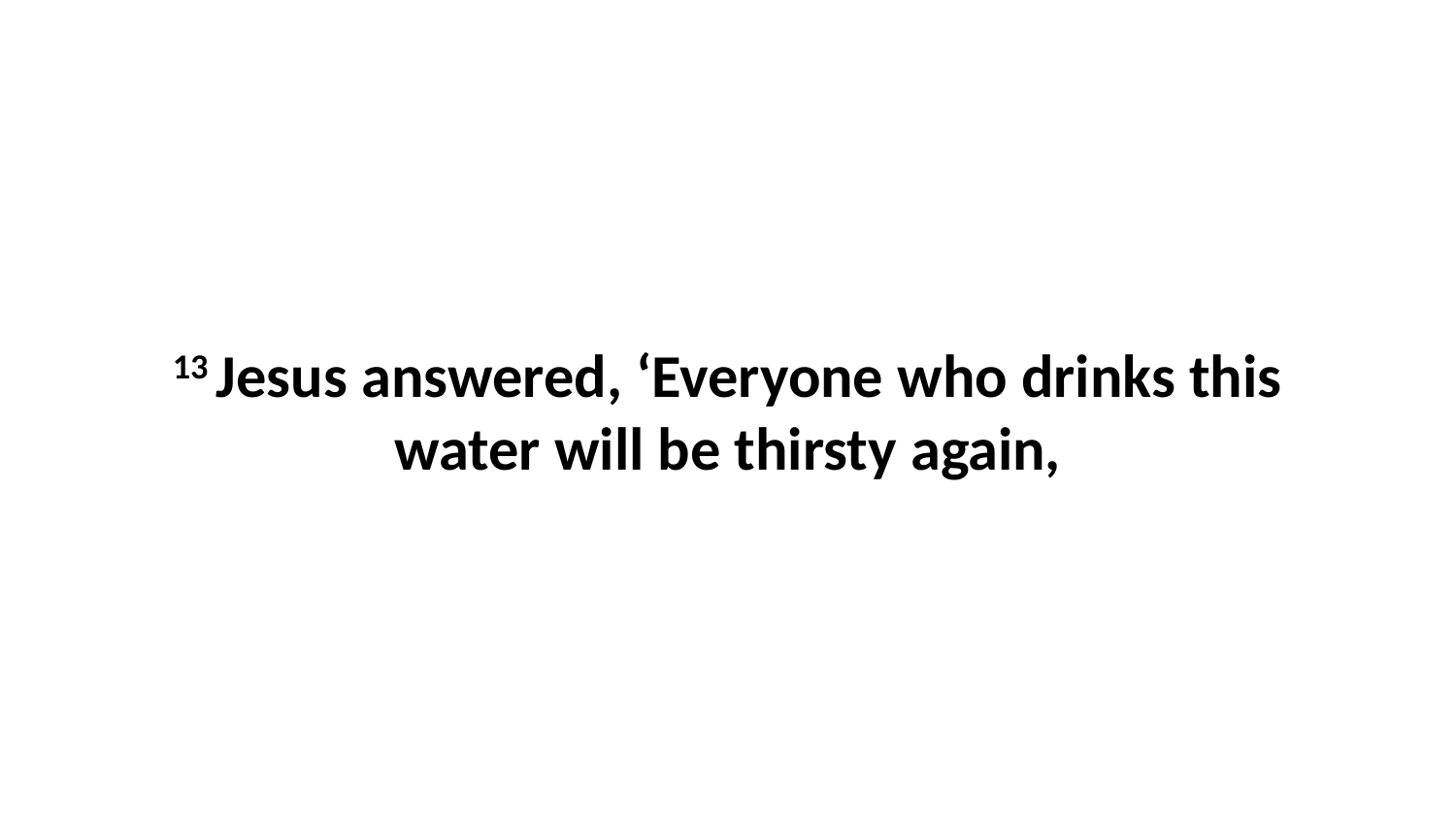

13 Jesus answered, ‘Everyone who drinks this water will be thirsty again,